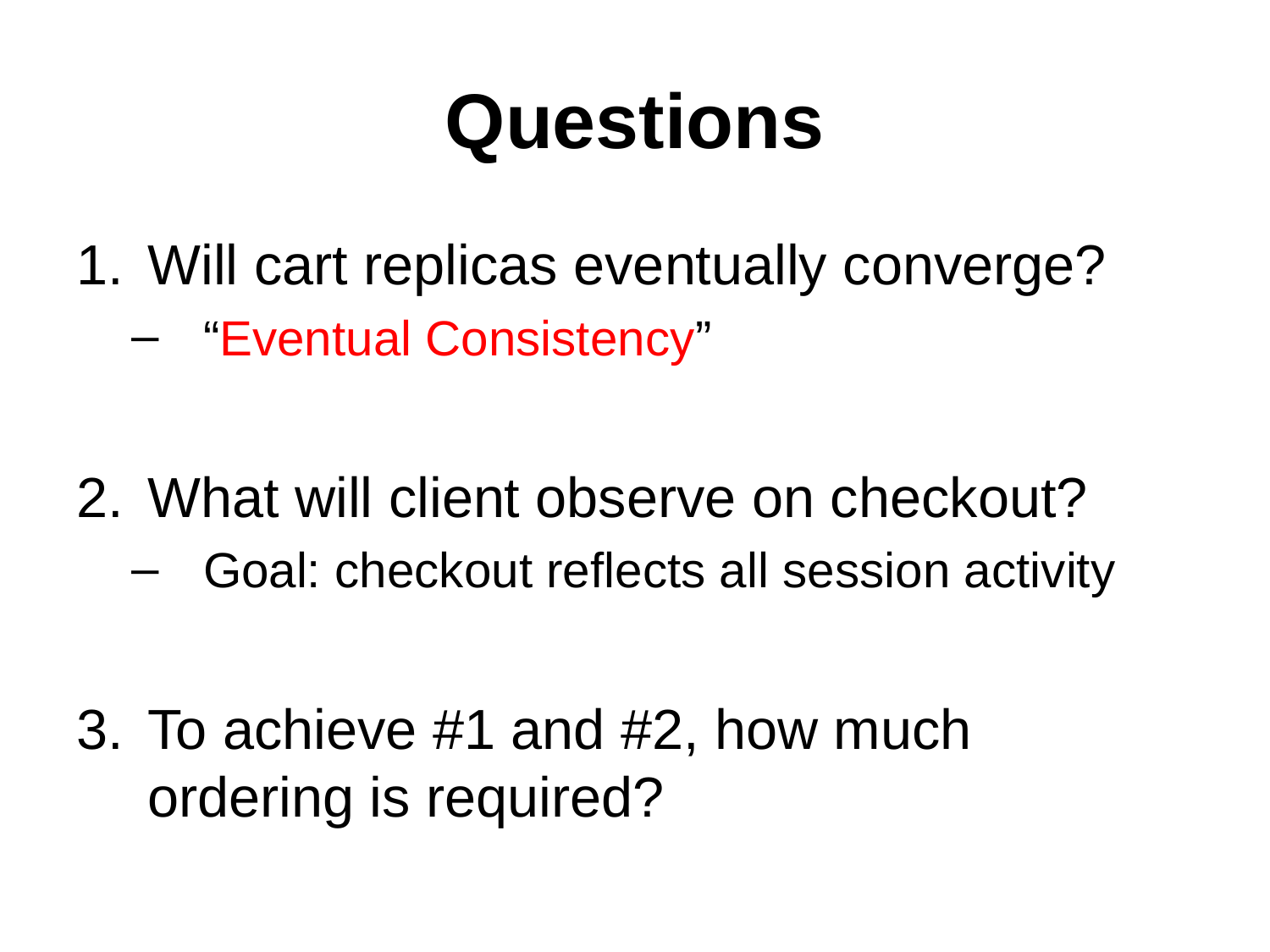

# Questions
Will cart replicas eventually converge?
“Eventual Consistency”

What will client observe on checkout?
Goal: checkout reflects all session activity

To achieve #1 and #2, how much ordering is required?